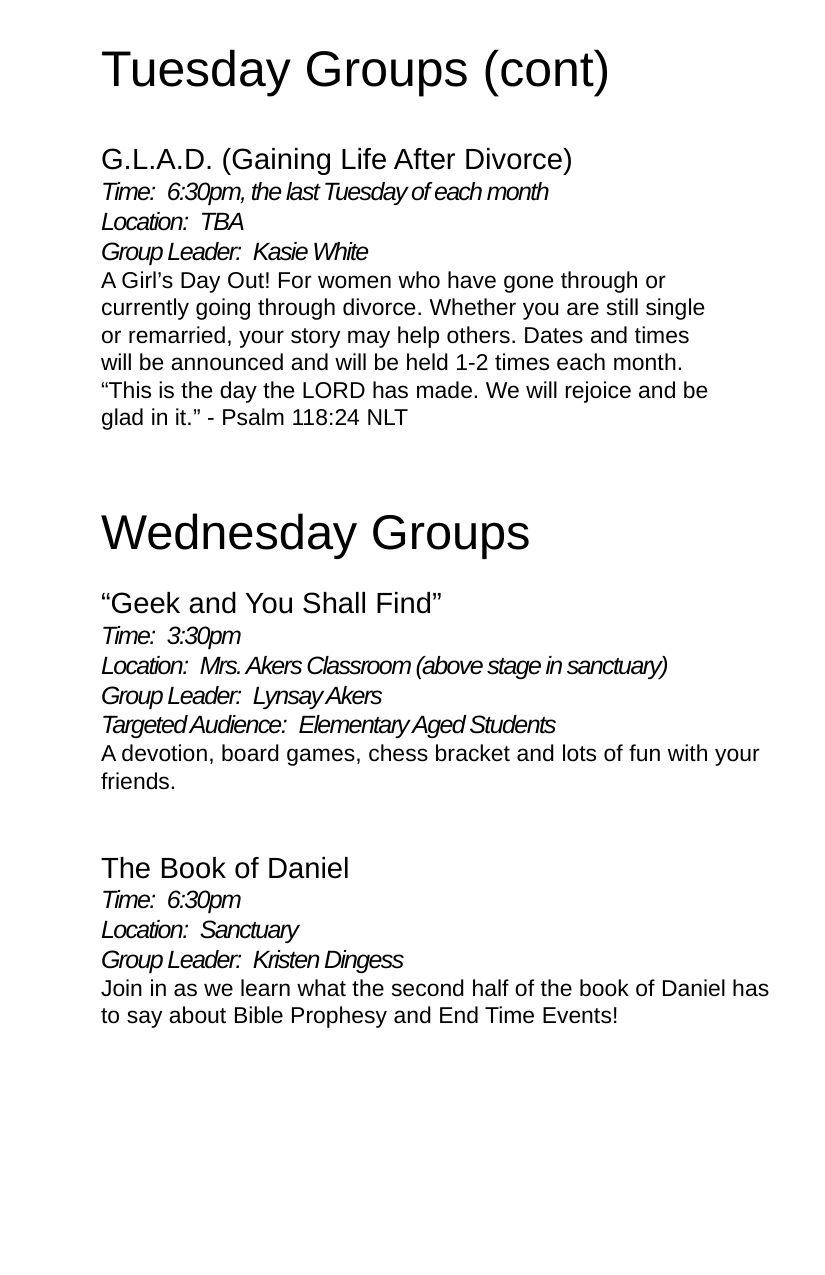

Tuesday Groups (cont)

G.L.A.D. (Gaining Life After Divorce)
Time:  6:30pm, the last Tuesday of each month
Location:  TBA
Group Leader:  Kasie White
A Girl’s Day Out! For women who have gone through or currently going through divorce. Whether you are still single or remarried, your story may help others. Dates and times will be announced and will be held 1-2 times each month. “This is the day the LORD has made. We will rejoice and be glad in it.” - Psalm 118:24 NLT

Wednesday Groups

“Geek and You Shall Find”
Time:  3:30pm
Location:  Mrs. Akers Classroom (above stage in sanctuary)
Group Leader:  Lynsay Akers
Targeted Audience:  Elementary Aged Students
A devotion, board games, chess bracket and lots of fun with your friends.

The Book of Daniel
Time:  6:30pm
Location:  Sanctuary
Group Leader:  Kristen Dingess
Join in as we learn what the second half of the book of Daniel has to say about Bible Prophesy and End Time Events!